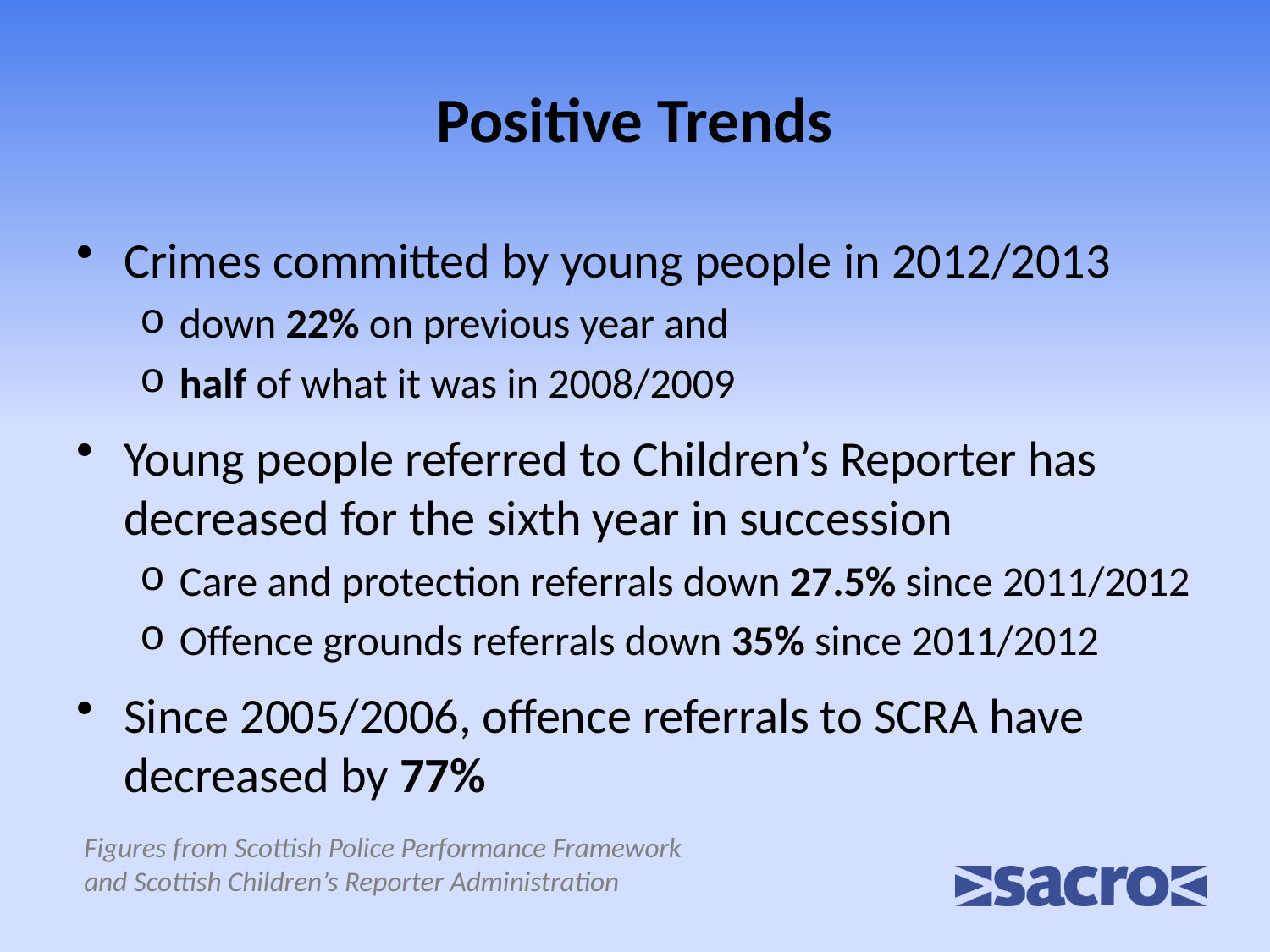

# Positive Trends
Crimes committed by young people in 2012/2013
down 22% on previous year and
half of what it was in 2008/2009
Young people referred to Children’s Reporter has decreased for the sixth year in succession
Care and protection referrals down 27.5% since 2011/2012
Offence grounds referrals down 35% since 2011/2012
Since 2005/2006, offence referrals to SCRA have decreased by 77%
Figures from Scottish Police Performance Framework
and Scottish Children’s Reporter Administration